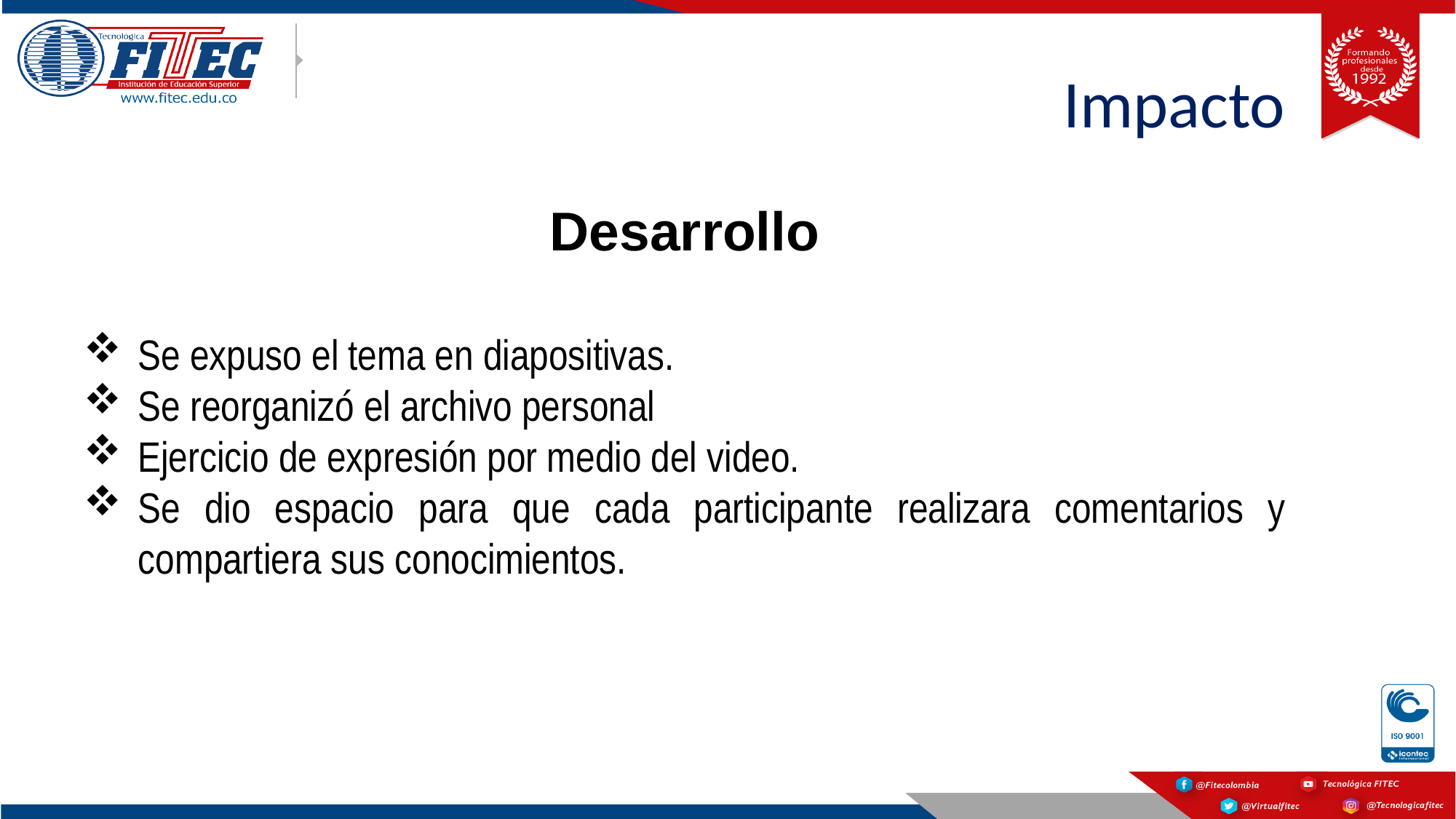

# Impacto
Desarrollo

Se expuso el tema en diapositivas.
Se reorganizó el archivo personal
Ejercicio de expresión por medio del video.
Se dio espacio para que cada participante realizara comentarios y compartiera sus conocimientos.